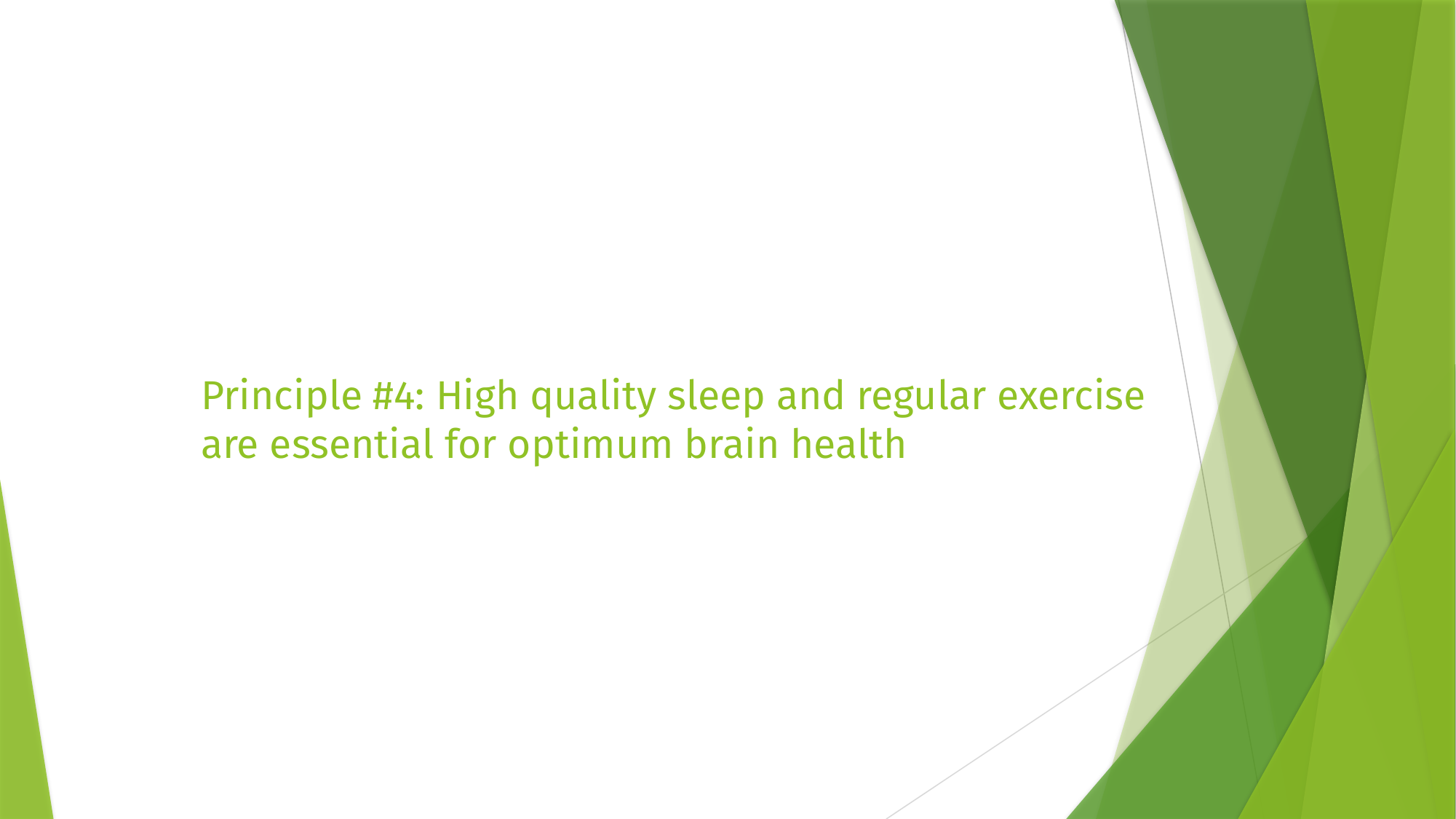

# Principle #4: High quality sleep and regular exercise are essential for optimum brain health